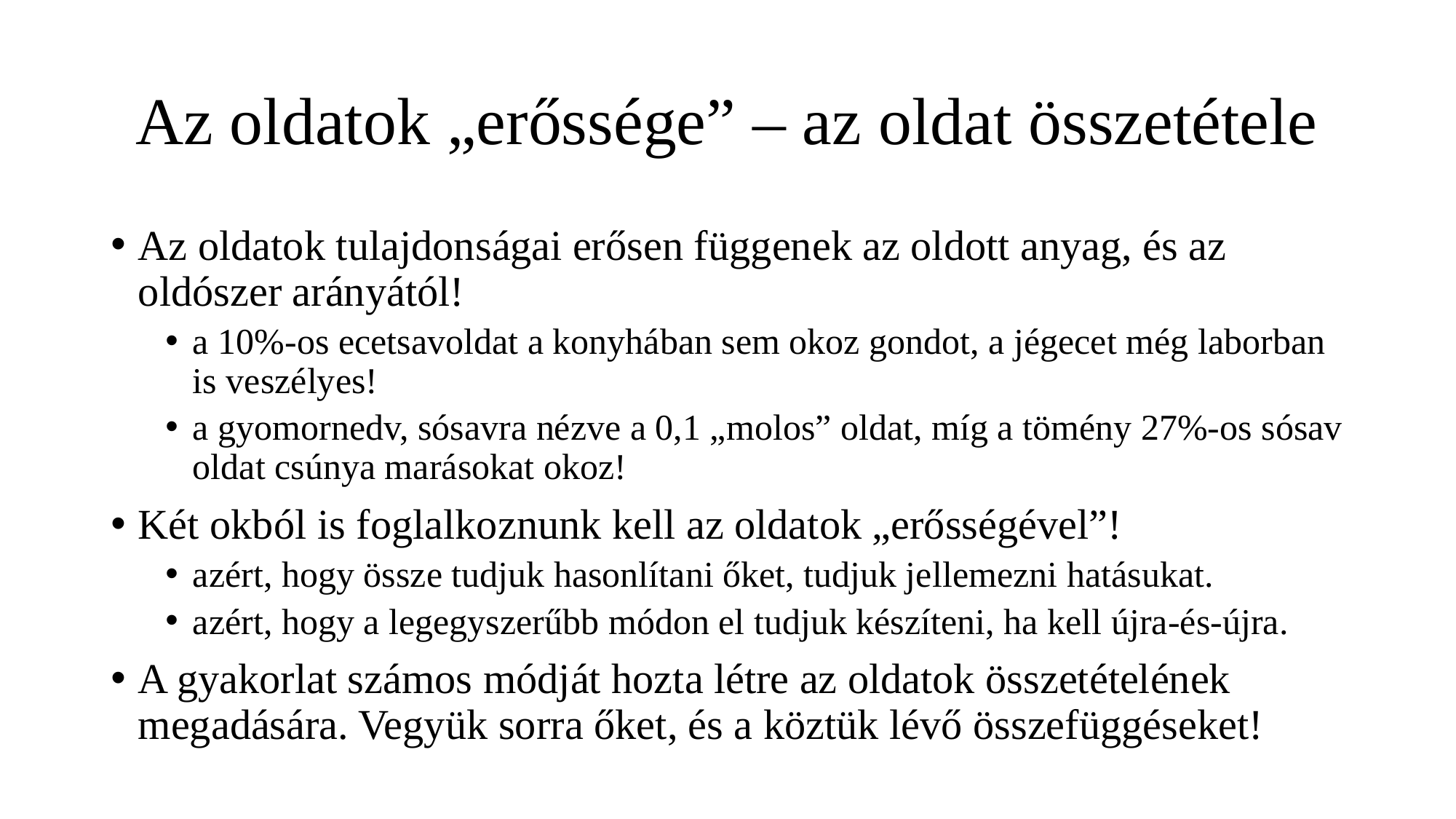

# Az oldatok „erőssége” – az oldat összetétele
Az oldatok tulajdonságai erősen függenek az oldott anyag, és az oldószer arányától!
a 10%-os ecetsavoldat a konyhában sem okoz gondot, a jégecet még laborban is veszélyes!
a gyomornedv, sósavra nézve a 0,1 „molos” oldat, míg a tömény 27%-os sósav oldat csúnya marásokat okoz!
Két okból is foglalkoznunk kell az oldatok „erősségével”!
azért, hogy össze tudjuk hasonlítani őket, tudjuk jellemezni hatásukat.
azért, hogy a legegyszerűbb módon el tudjuk készíteni, ha kell újra-és-újra.
A gyakorlat számos módját hozta létre az oldatok összetételének megadására. Vegyük sorra őket, és a köztük lévő összefüggéseket!